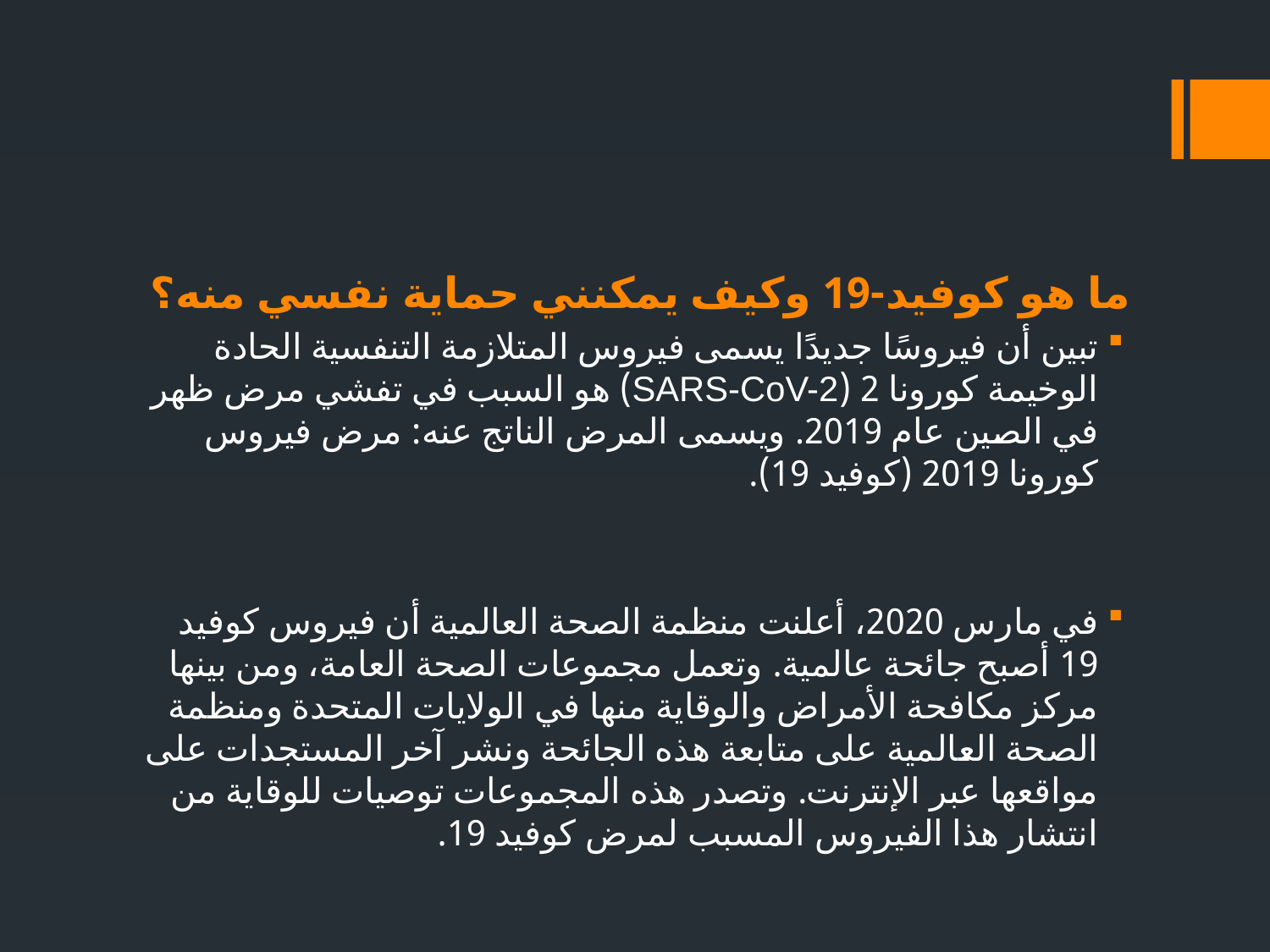

# ما هو كوفيد-19 وكيف يمكنني حماية نفسي منه؟
تبين أن فيروسًا جديدًا يسمى فيروس المتلازمة التنفسية الحادة الوخيمة كورونا 2 (SARS-CoV-2) هو السبب في تفشي مرض ظهر في الصين عام 2019. ويسمى المرض الناتج عنه: مرض فيروس كورونا 2019 (كوفيد 19).

في مارس 2020، أعلنت منظمة الصحة العالمية أن فيروس كوفيد 19 أصبح جائحة عالمية. وتعمل مجموعات الصحة العامة، ومن بينها مركز مكافحة الأمراض والوقاية منها في الولايات المتحدة ومنظمة الصحة العالمية على متابعة هذه الجائحة ونشر آخر المستجدات على مواقعها عبر الإنترنت. وتصدر هذه المجموعات توصيات للوقاية من انتشار هذا الفيروس المسبب لمرض كوفيد 19.